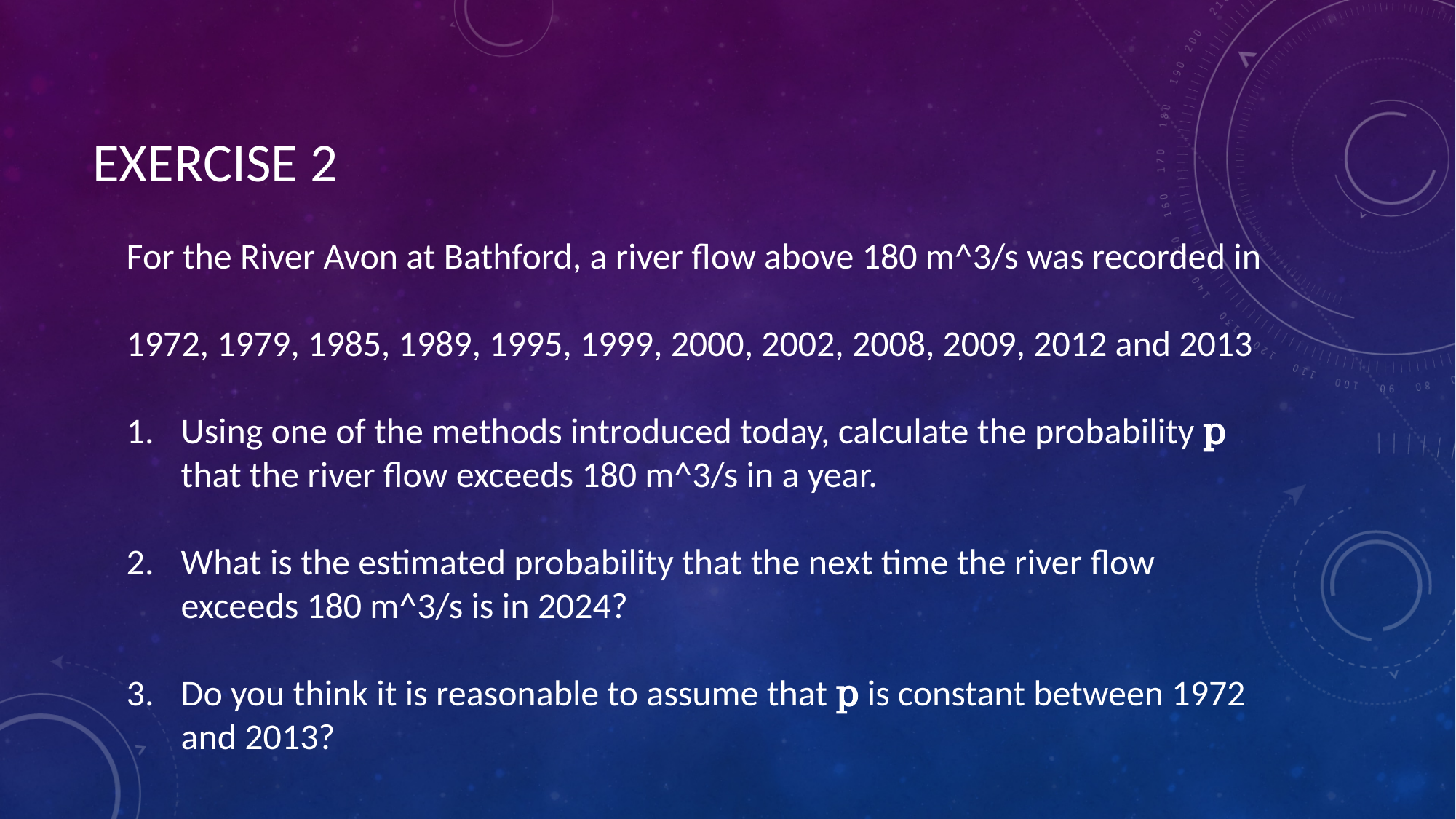

# Exercise 2
For the River Avon at Bathford, a river flow above 180 m^3/s was recorded in

1972, 1979, 1985, 1989, 1995, 1999, 2000, 2002, 2008, 2009, 2012 and 2013

Using one of the methods introduced today, calculate the probability p that the river flow exceeds 180 m^3/s in a year.

What is the estimated probability that the next time the river flow exceeds 180 m^3/s is in 2024?

Do you think it is reasonable to assume that p is constant between 1972 and 2013?